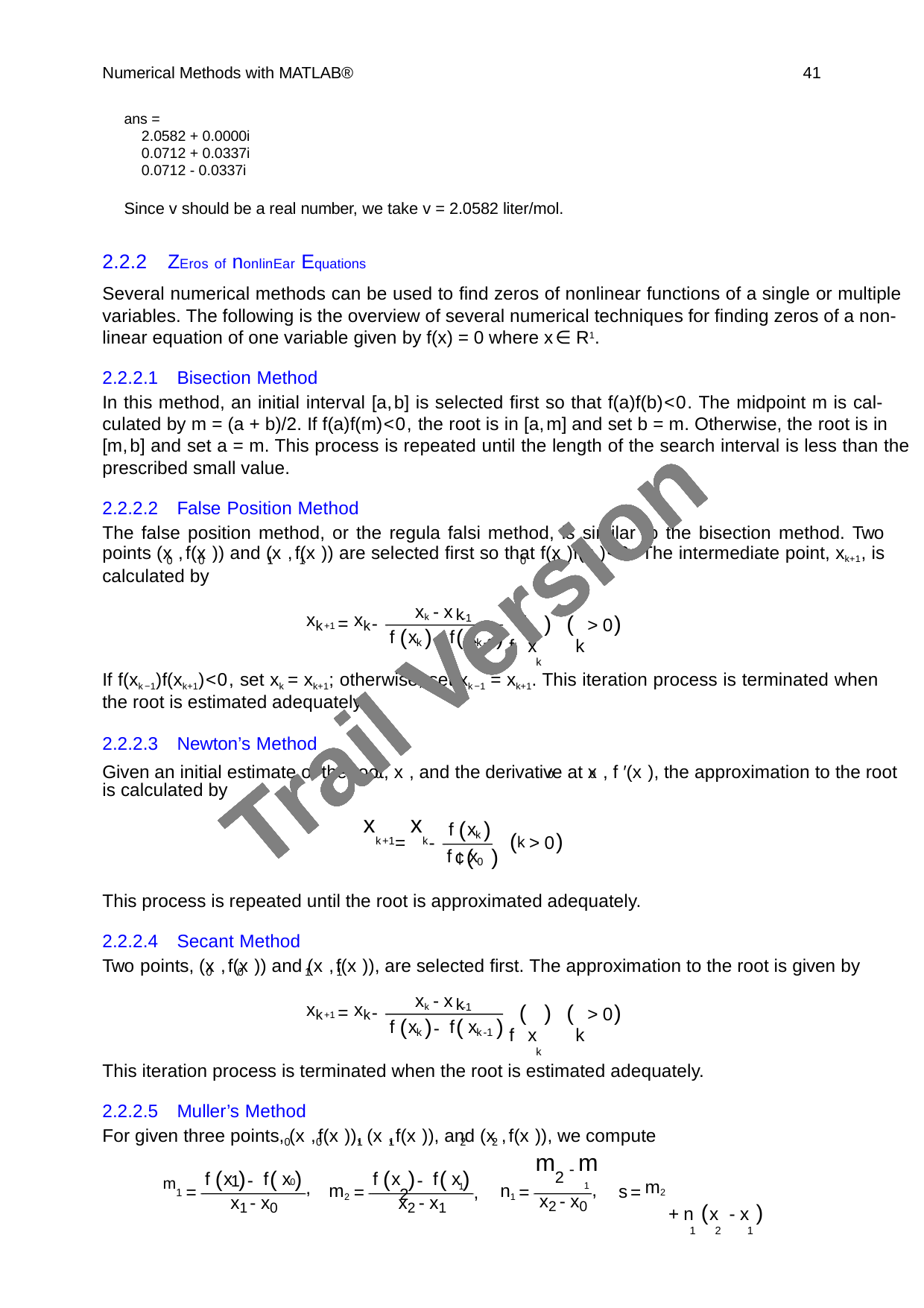

41
Numerical Methods with MATLAB®
ans =
2.0582 + 0.0000i
0.0712 + 0.0337i
0.0712 - 0.0337i
Since v should be a real number, we take v = 2.0582 liter/mol.
2.2.2 ZEros of nonlinEar Equations
Several numerical methods can be used to ﬁnd zeros of nonlinear functions of a single or multiple
variables. The following is the overview of several numerical techniques for ﬁnding zeros of a non-
linear equation of one variable given by f(x) = 0 where x∈ R1.
2.2.2.1 Bisection Method
In this method, an initial interval [a,b] is selected ﬁrst so that f(a)f(b)<0. The midpoint m is cal-
culated by m = (a + b)/2. If f(a)f(m)<0, the root is in [a,m] and set b = m. Otherwise, the root is in
[m,b] and set a = m. This process is repeated until the length of the search interval is less than the
prescribed small value.
2.2.2.2 False Position Method
The false position method, or the regula falsi method, is similar to the bisection method. Two
points (x ,f(x )) and (x ,f(x )) are selected ﬁrst so that f(x )f(x )<0. The intermediate point, xk+1, is
0
0
1
1
0
1
calculated by
Trail Version
Trail Version
Trail Version
Trail Version
Trail Version
Trail Version
Trail Version
Trail Version
Trail Version
Trail Version
Trail Version
Trail Version
Trail Version
xk - x
( ) ( > 0)
f x k
k
-1
=
-
k
xk+1 xk
( )- (
)

f x
f x
k-1
k
If f(xk−1)f(xk+1)<0, set xk = xk+1; otherwise, set xk−1 = xk+1. This iteration process is terminated when
the root is estimated adequately.
2.2.2.3 Newton’s Method
Given an initial estimate of the root, x , and the derivative at x , f ′(x ), the approximation to the root
0
0
0
is calculated by
( )
f x
(k > 0)
k
=
-
xk+1
xk
¢( )

f
x
0
This process is repeated until the root is approximated adequately.
2.2.2.4 Secant Method
Two points, (x ,f(x )) and (x ,f(x )), are selected ﬁrst. The approximation to the root is given by
0
0
1
1
xk - x
( ) ( > 0)
f x k
k
-1
=
-
k
xk+1 xk
( )- (
)

f x
f x
k-1
k
This iteration process is terminated when the root is estimated adequately.
2.2.2.5 Muller’s Method
For given three points, (x ,f(x )), (x ,f(x )), and (x ,f(x )), we compute
0
0
1
1
2
2
( )- ( )
( )- ( )
2
m2 - m
x2 - x0
f x
f x
f x
f x
1 ,
m2
+ n (x - x )
1 2 1
1
0 ,
=
=
=
=
1 ,
m1
m2
n1
s

x1 - x0
x2 - x1